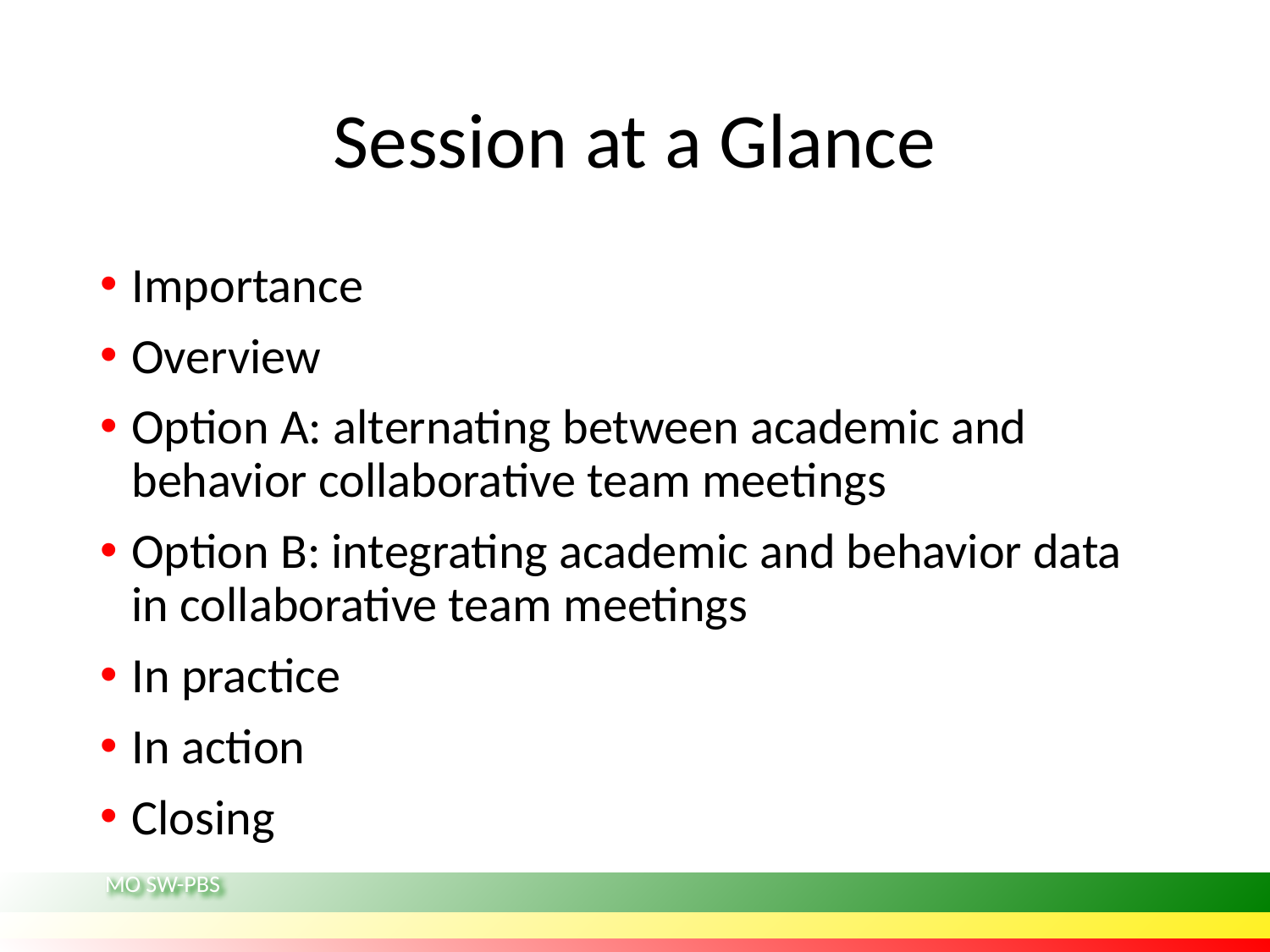

# Session at a Glance
Importance
Overview
Option A: alternating between academic and behavior collaborative team meetings
Option B: integrating academic and behavior data in collaborative team meetings
In practice
In action
Closing